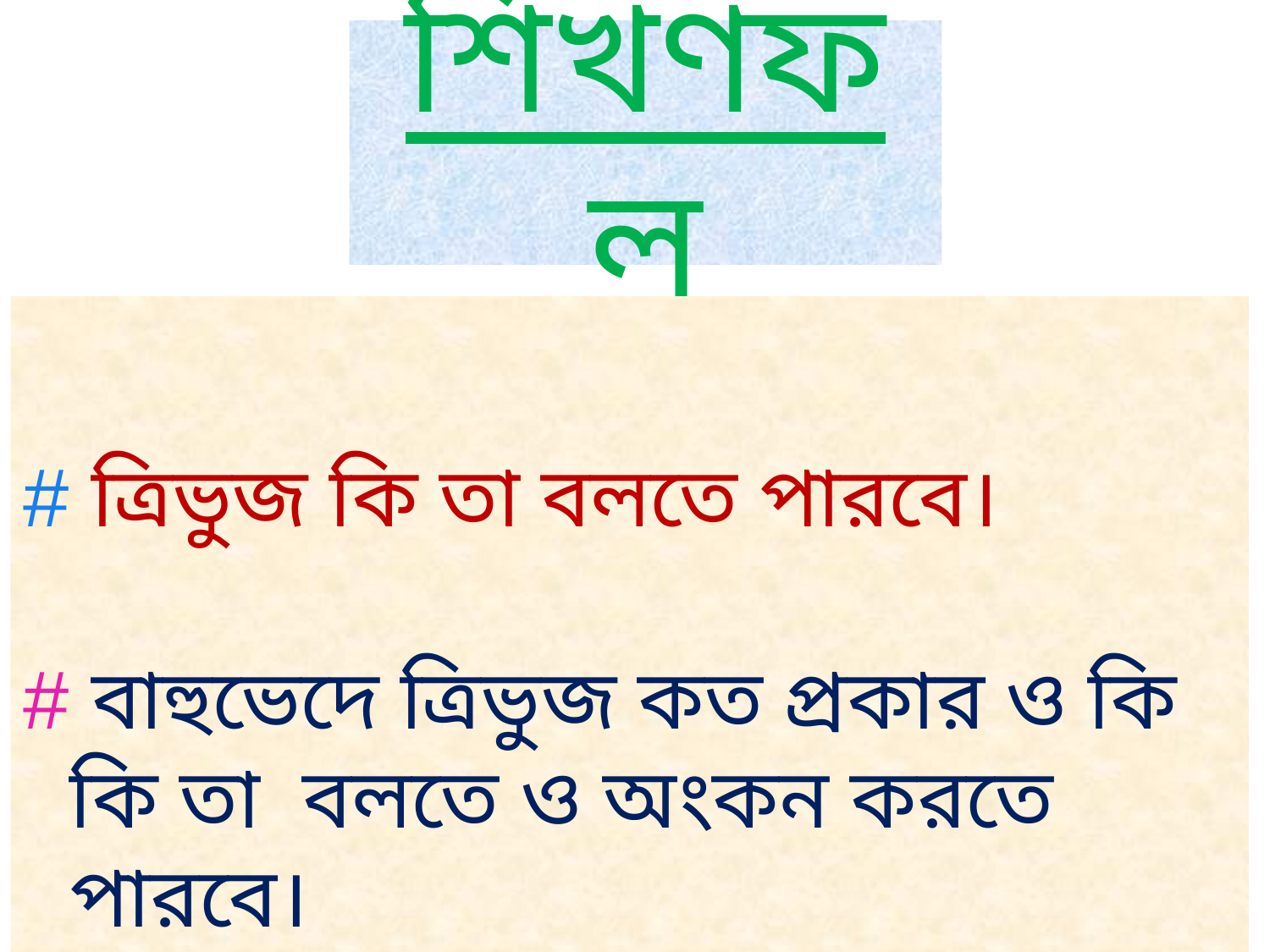

# শিখণফল

# ত্রিভুজ কি তা বলতে পারবে।

# বাহুভেদে ত্রিভুজ কত প্রকার ও কি কি তা  বলতে ও অংকন করতে পারবে।